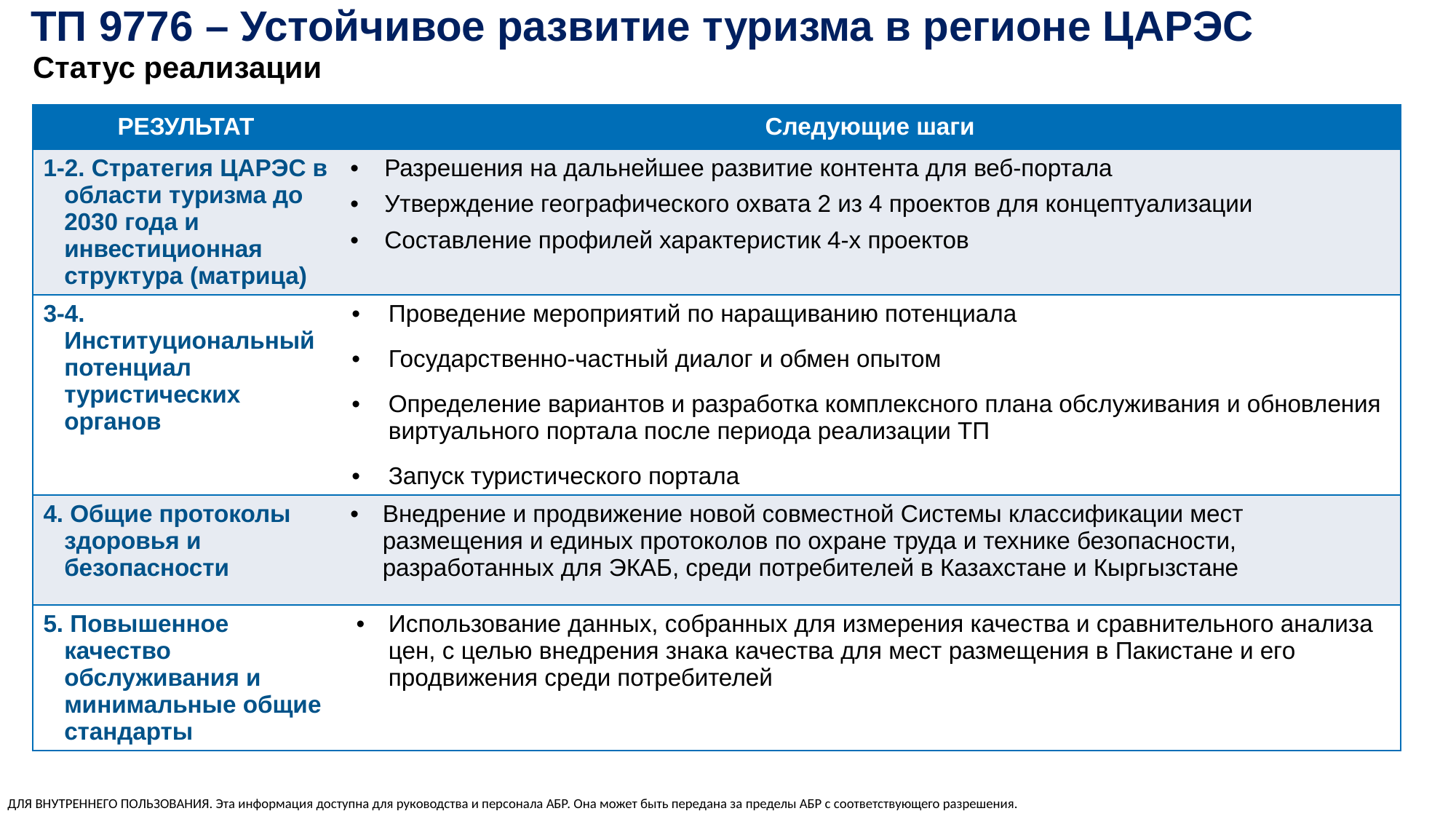

ТП 9776 – Устойчивое развитие туризма в регионе ЦАРЭС
Статус реализации
| РЕЗУЛЬТАТ | Следующие шаги |
| --- | --- |
| 1-2. Стратегия ЦАРЭС в области туризма до 2030 года и инвестиционная структура (матрица) | Разрешения на дальнейшее развитие контента для веб-портала Утверждение географического охвата 2 из 4 проектов для концептуализации Составление профилей характеристик 4-х проектов |
| 3-4. Институциональный потенциал туристических органов | Проведение мероприятий по наращиванию потенциала Государственно-частный диалог и обмен опытом Определение вариантов и разработка комплексного плана обслуживания и обновления виртуального портала после периода реализации ТП Запуск туристического портала |
| 4. Общие протоколы здоровья и безопасности | Внедрение и продвижение новой совместной Системы классификации мест размещения и единых протоколов по охране труда и технике безопасности, разработанных для ЭКАБ, среди потребителей в Казахстане и Кыргызстане |
| 5. Повышенное качество обслуживания и минимальные общие стандарты | Использование данных, собранных для измерения качества и сравнительного анализа цен, с целью внедрения знака качества для мест размещения в Пакистане и его продвижения среди потребителей |